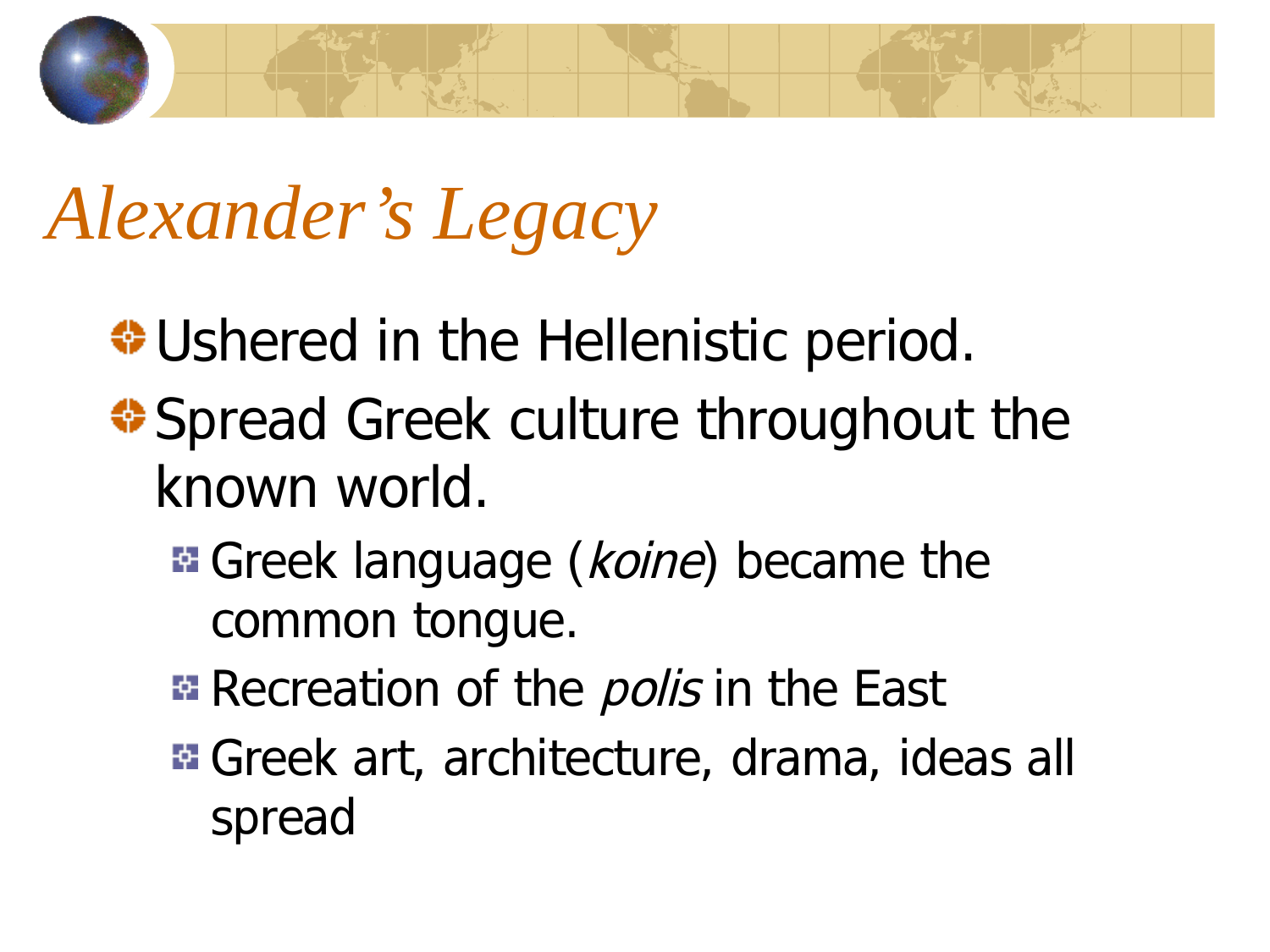

# Alexander’s Legacy
Ushered in the Hellenistic period.
Spread Greek culture throughout the known world.
Greek language (koine) became the common tongue.
Recreation of the polis in the East
Greek art, architecture, drama, ideas all spread